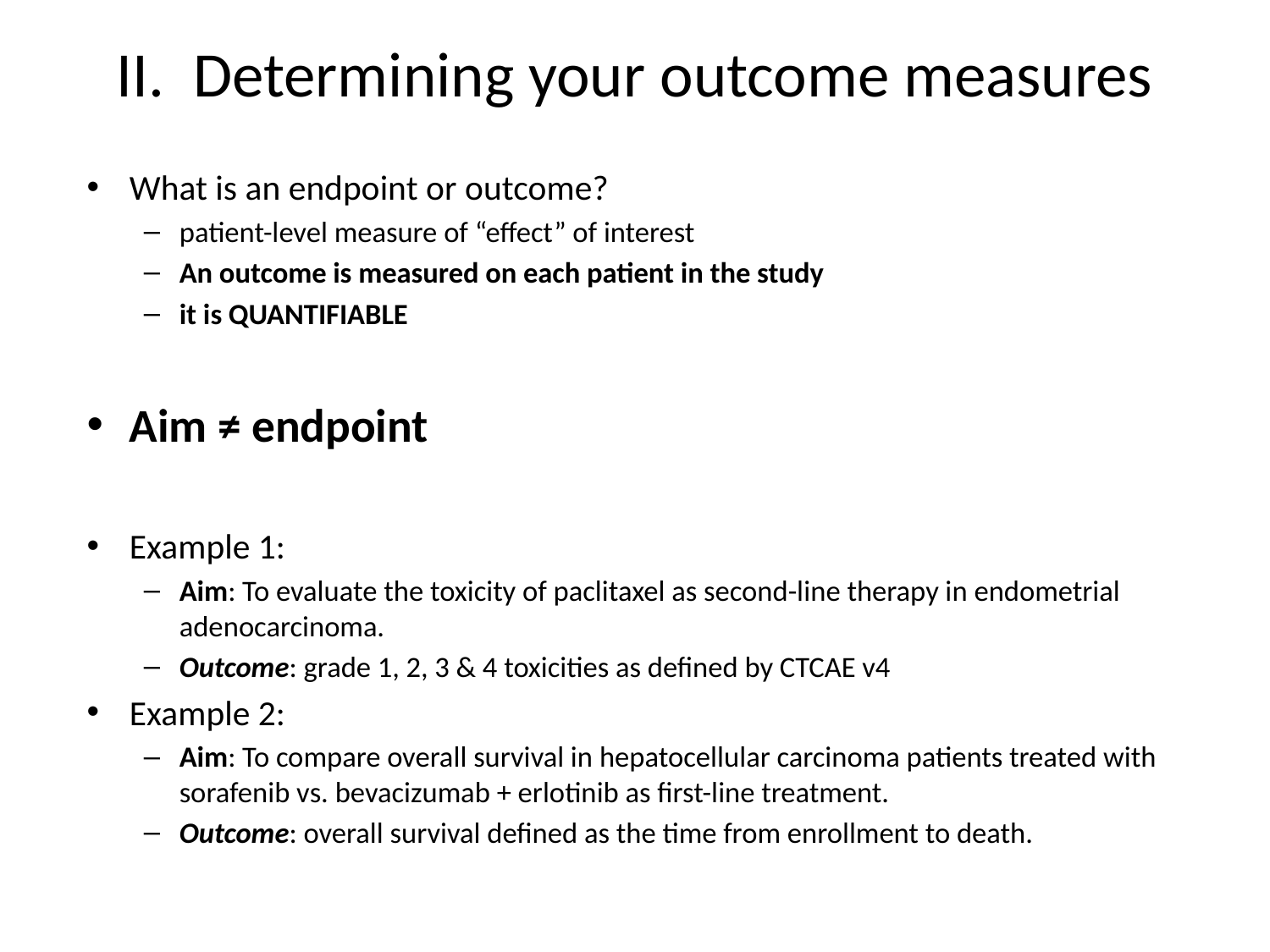

# II.  Determining your outcome measures
What is an endpoint or outcome?
patient-level measure of “effect” of interest
An outcome is measured on each patient in the study
it is QUANTIFIABLE

Aim ≠ endpoint

Example 1:
Aim: To evaluate the toxicity of paclitaxel as second-line therapy in endometrial adenocarcinoma.
Outcome: grade 1, 2, 3 & 4 toxicities as defined by CTCAE v4
Example 2:
Aim: To compare overall survival in hepatocellular carcinoma patients treated with sorafenib vs. bevacizumab + erlotinib as first-line treatment.
Outcome: overall survival defined as the time from enrollment to death.